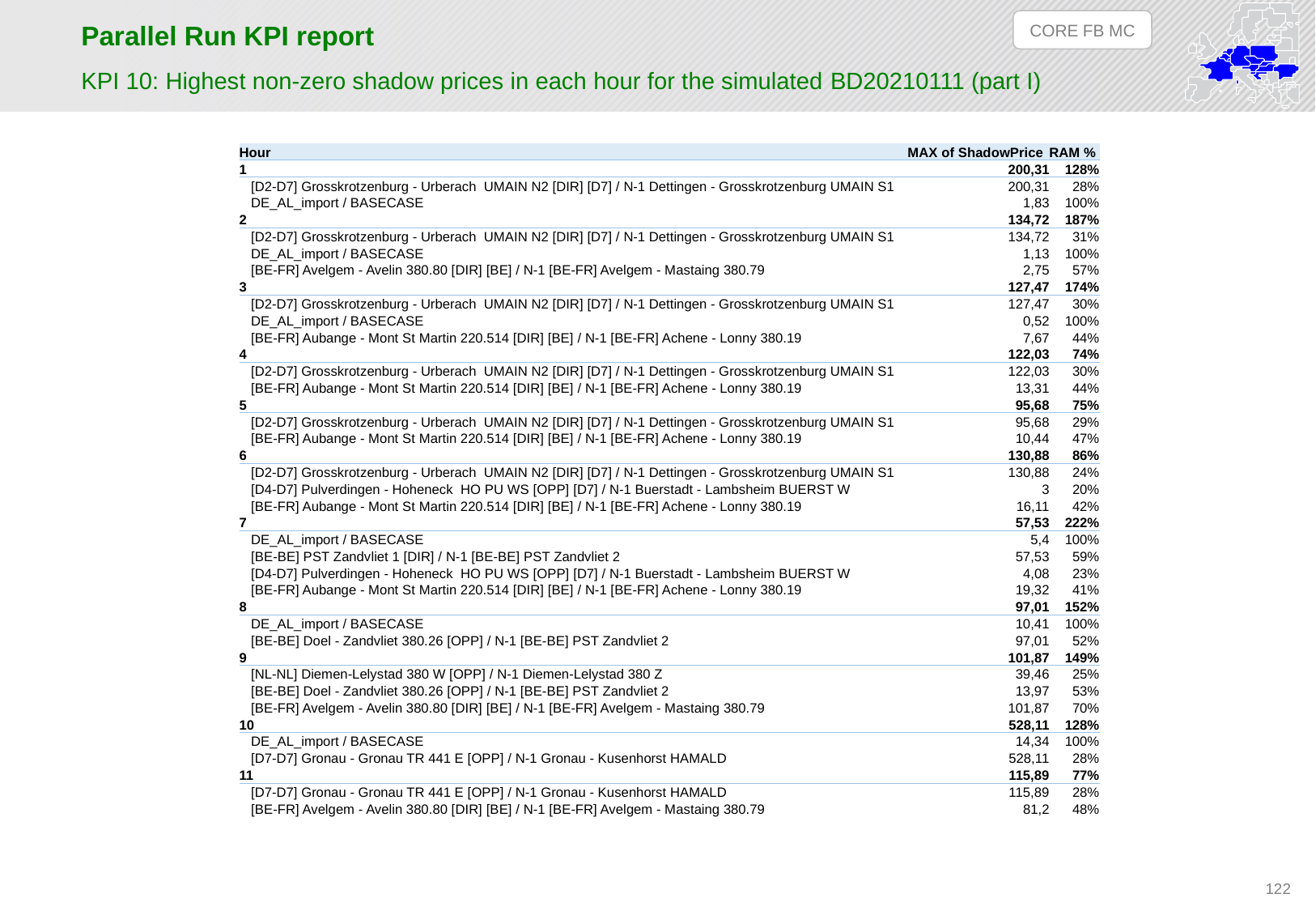

CORE FB MC
# Parallel Run KPI report
KPI 10: Highest non-zero shadow prices in each hour for the simulated BD20210111 (part I)

| Hour | MAX of ShadowPrice | RAM % |
| --- | --- | --- |
| 1 | 200,31 | 128% |
| [D2-D7] Grosskrotzenburg - Urberach UMAIN N2 [DIR] [D7] / N-1 Dettingen - Grosskrotzenburg UMAIN S1 | 200,31 | 28% |
| DE\_AL\_import / BASECASE | 1,83 | 100% |
| 2 | 134,72 | 187% |
| [D2-D7] Grosskrotzenburg - Urberach UMAIN N2 [DIR] [D7] / N-1 Dettingen - Grosskrotzenburg UMAIN S1 | 134,72 | 31% |
| DE\_AL\_import / BASECASE | 1,13 | 100% |
| [BE-FR] Avelgem - Avelin 380.80 [DIR] [BE] / N-1 [BE-FR] Avelgem - Mastaing 380.79 | 2,75 | 57% |
| 3 | 127,47 | 174% |
| [D2-D7] Grosskrotzenburg - Urberach UMAIN N2 [DIR] [D7] / N-1 Dettingen - Grosskrotzenburg UMAIN S1 | 127,47 | 30% |
| DE\_AL\_import / BASECASE | 0,52 | 100% |
| [BE-FR] Aubange - Mont St Martin 220.514 [DIR] [BE] / N-1 [BE-FR] Achene - Lonny 380.19 | 7,67 | 44% |
| 4 | 122,03 | 74% |
| [D2-D7] Grosskrotzenburg - Urberach UMAIN N2 [DIR] [D7] / N-1 Dettingen - Grosskrotzenburg UMAIN S1 | 122,03 | 30% |
| [BE-FR] Aubange - Mont St Martin 220.514 [DIR] [BE] / N-1 [BE-FR] Achene - Lonny 380.19 | 13,31 | 44% |
| 5 | 95,68 | 75% |
| [D2-D7] Grosskrotzenburg - Urberach UMAIN N2 [DIR] [D7] / N-1 Dettingen - Grosskrotzenburg UMAIN S1 | 95,68 | 29% |
| [BE-FR] Aubange - Mont St Martin 220.514 [DIR] [BE] / N-1 [BE-FR] Achene - Lonny 380.19 | 10,44 | 47% |
| 6 | 130,88 | 86% |
| [D2-D7] Grosskrotzenburg - Urberach UMAIN N2 [DIR] [D7] / N-1 Dettingen - Grosskrotzenburg UMAIN S1 | 130,88 | 24% |
| [D4-D7] Pulverdingen - Hoheneck HO PU WS [OPP] [D7] / N-1 Buerstadt - Lambsheim BUERST W | 3 | 20% |
| [BE-FR] Aubange - Mont St Martin 220.514 [DIR] [BE] / N-1 [BE-FR] Achene - Lonny 380.19 | 16,11 | 42% |
| 7 | 57,53 | 222% |
| DE\_AL\_import / BASECASE | 5,4 | 100% |
| [BE-BE] PST Zandvliet 1 [DIR] / N-1 [BE-BE] PST Zandvliet 2 | 57,53 | 59% |
| [D4-D7] Pulverdingen - Hoheneck HO PU WS [OPP] [D7] / N-1 Buerstadt - Lambsheim BUERST W | 4,08 | 23% |
| [BE-FR] Aubange - Mont St Martin 220.514 [DIR] [BE] / N-1 [BE-FR] Achene - Lonny 380.19 | 19,32 | 41% |
| 8 | 97,01 | 152% |
| DE\_AL\_import / BASECASE | 10,41 | 100% |
| [BE-BE] Doel - Zandvliet 380.26 [OPP] / N-1 [BE-BE] PST Zandvliet 2 | 97,01 | 52% |
| 9 | 101,87 | 149% |
| [NL-NL] Diemen-Lelystad 380 W [OPP] / N-1 Diemen-Lelystad 380 Z | 39,46 | 25% |
| [BE-BE] Doel - Zandvliet 380.26 [OPP] / N-1 [BE-BE] PST Zandvliet 2 | 13,97 | 53% |
| [BE-FR] Avelgem - Avelin 380.80 [DIR] [BE] / N-1 [BE-FR] Avelgem - Mastaing 380.79 | 101,87 | 70% |
| 10 | 528,11 | 128% |
| DE\_AL\_import / BASECASE | 14,34 | 100% |
| [D7-D7] Gronau - Gronau TR 441 E [OPP] / N-1 Gronau - Kusenhorst HAMALD | 528,11 | 28% |
| 11 | 115,89 | 77% |
| [D7-D7] Gronau - Gronau TR 441 E [OPP] / N-1 Gronau - Kusenhorst HAMALD | 115,89 | 28% |
| [BE-FR] Avelgem - Avelin 380.80 [DIR] [BE] / N-1 [BE-FR] Avelgem - Mastaing 380.79 | 81,2 | 48% |

122